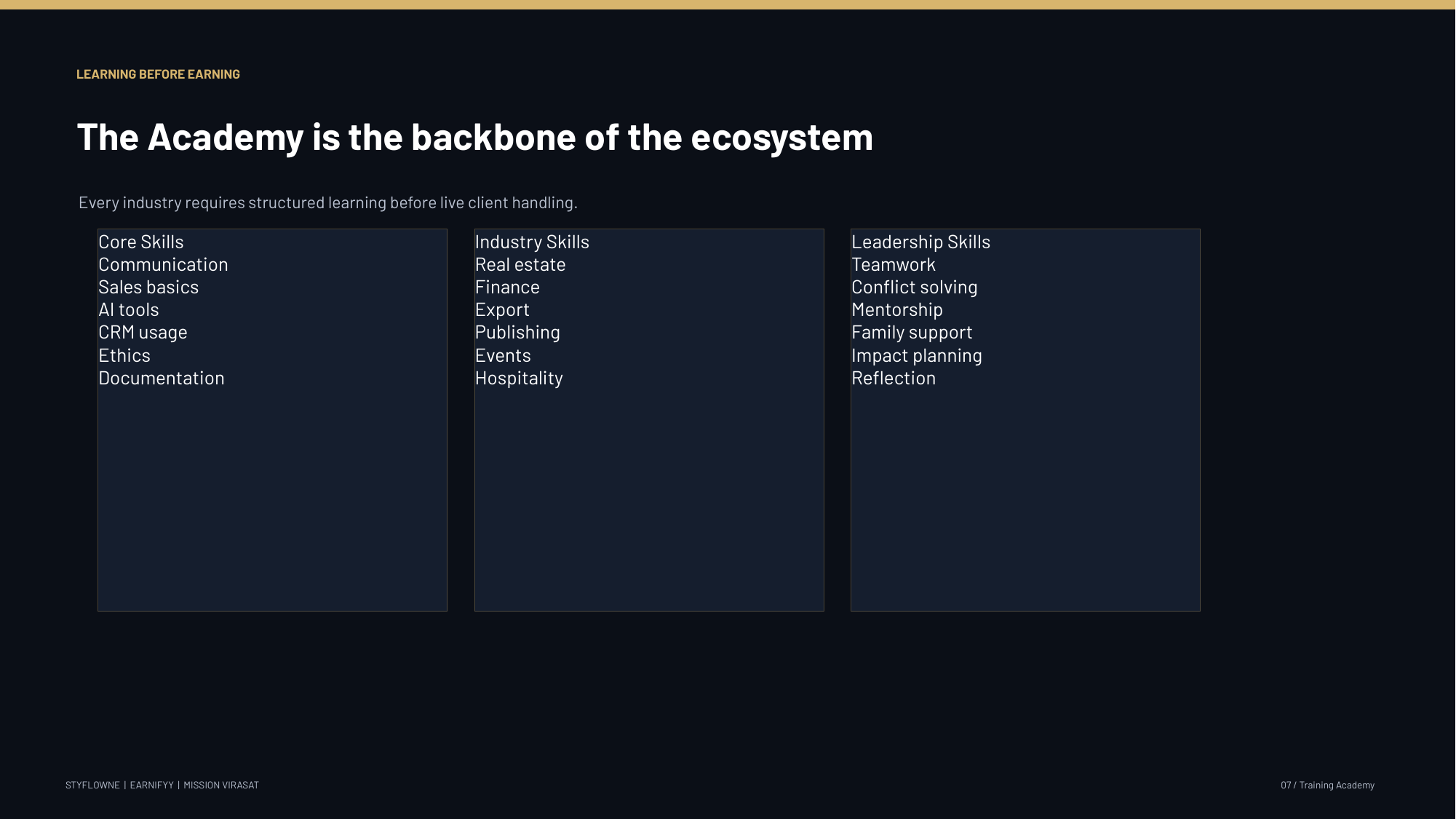

LEARNING BEFORE EARNING
The Academy is the backbone of the ecosystem
Every industry requires structured learning before live client handling.
Core Skills
Communication
Sales basics
AI tools
CRM usage
Ethics
Documentation
Industry Skills
Real estate
Finance
Export
Publishing
Events
Hospitality
Leadership Skills
Teamwork
Conflict solving
Mentorship
Family support
Impact planning
Reflection
STYFLOWNE  |  EARNIFYY  |  MISSION VIRASAT
07 / Training Academy